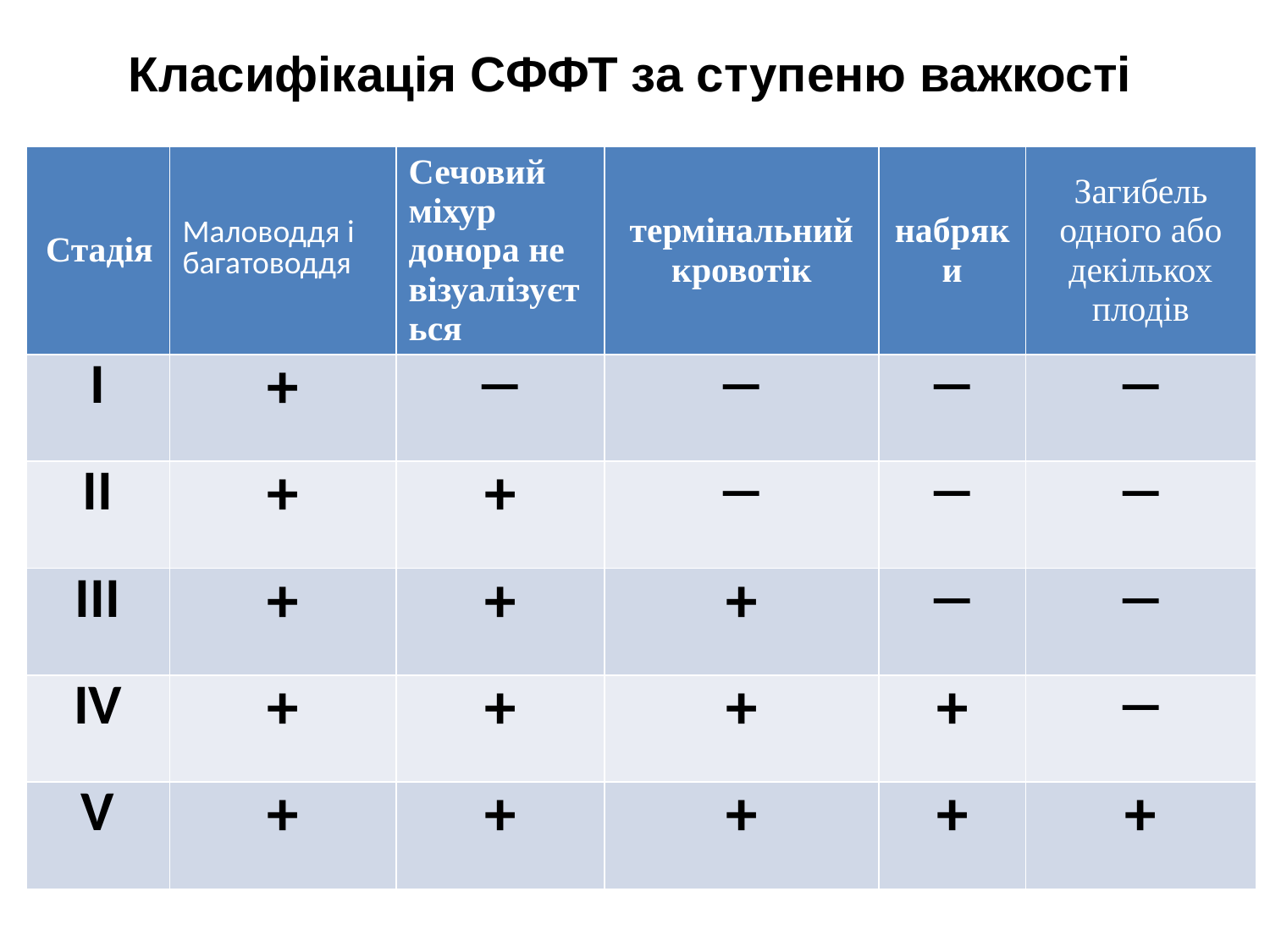

Класифікація СФФТ за ступеню важкості
| Стадія | Маловоддя і багатоводдя | Сечовий міхур донора не візуалізується | термінальний кровотік | набряки | Загибель одного або декількох плодів |
| --- | --- | --- | --- | --- | --- |
| І | + | ― | ― | ― | ― |
| ІІ | + | + | ― | ― | ― |
| ІІІ | + | + | + | ― | ― |
| ІV | + | + | + | + | ― |
| V | + | + | + | + | + |